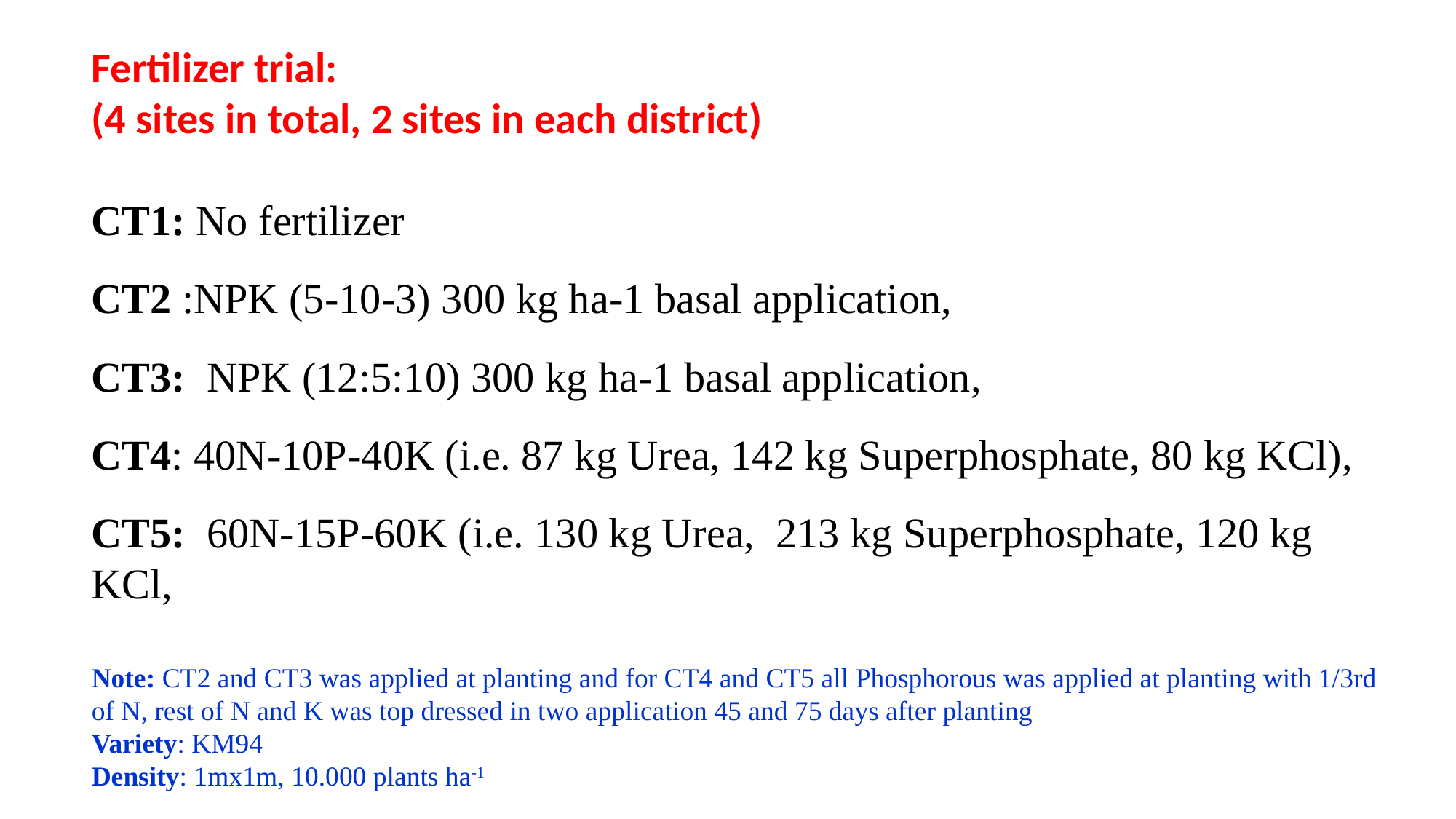

Fertilizer trial:
(4 sites in total, 2 sites in each district)
CT1: No fertilizer
CT2 :NPK (5-10-3) 300 kg ha-1 basal application,
CT3:  NPK (12:5:10) 300 kg ha-1 basal application,
CT4: 40N-10P-40K (i.e. 87 kg Urea, 142 kg Superphosphate, 80 kg KCl),
CT5:  60N-15P-60K (i.e. 130 kg Urea,  213 kg Superphosphate, 120 kg KCl,

Note: CT2 and CT3 was applied at planting and for CT4 and CT5 all Phosphorous was applied at planting with 1/3rd of N, rest of N and K was top dressed in two application 45 and 75 days after planting
Variety: KM94
Density: 1mx1m, 10.000 plants ha-1